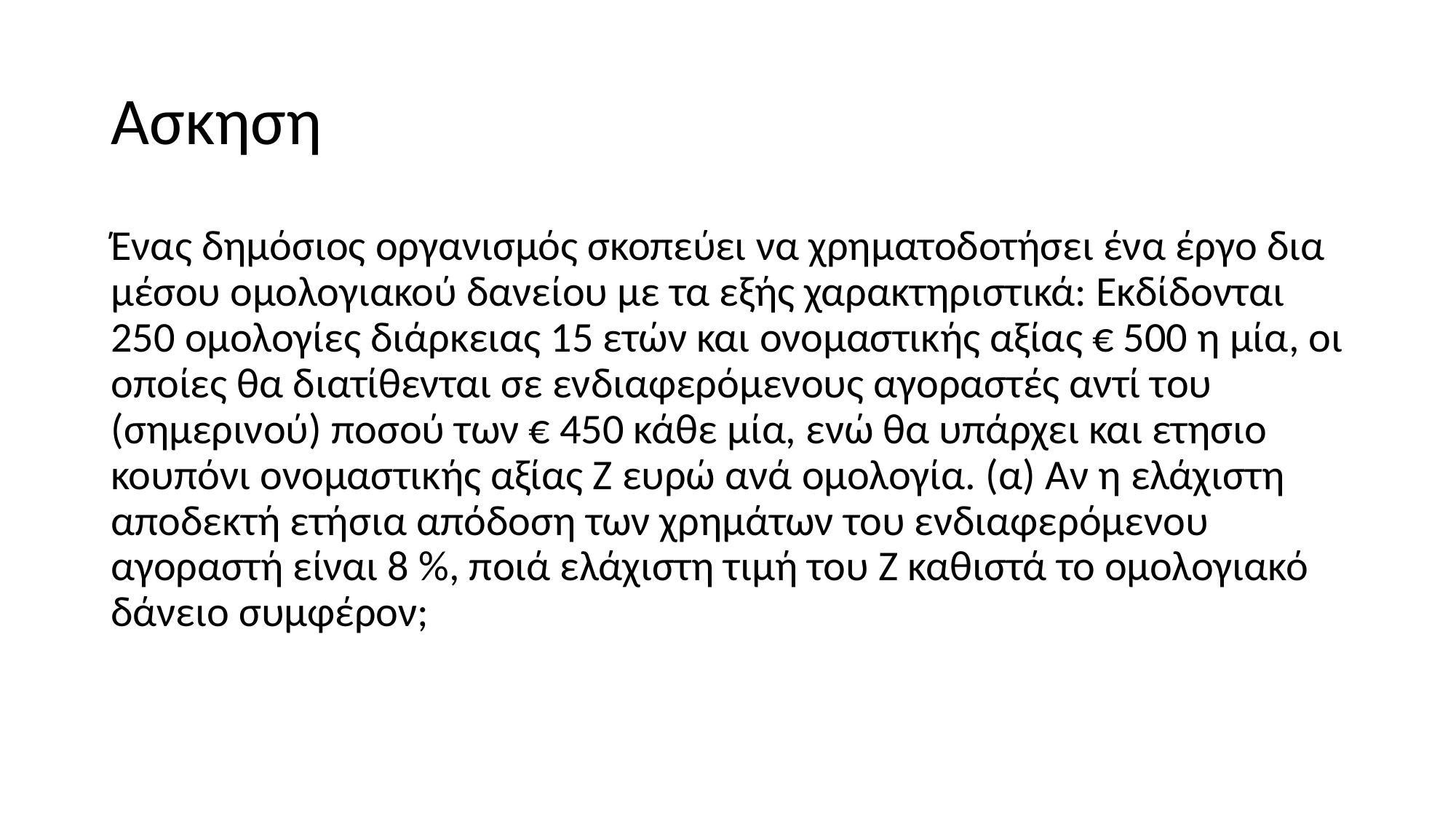

# Ασκηση
Ένας δημόσιος οργανισμός σκοπεύει να χρηματοδοτήσει ένα έργο δια μέσου ομολογιακού δανείου με τα εξής χαρακτηριστικά: Εκδίδονται 250 ομολογίες διάρκειας 15 ετών και ονομαστικής αξίας € 500 η μία, οι οποίες θα διατίθενται σε ενδιαφερόμενους αγοραστές αντί του (σημερινού) ποσού των € 450 κάθε μία, ενώ θα υπάρχει και ετησιο κουπόνι ονομαστικής αξίας Ζ ευρώ ανά ομολογία. (α) Αν η ελάχιστη αποδεκτή ετήσια απόδοση των χρημάτων του ενδιαφερόμενου αγοραστή είναι 8 %, ποιά ελάχιστη τιμή του Ζ καθιστά το ομολογιακό δάνειο συμφέρον;